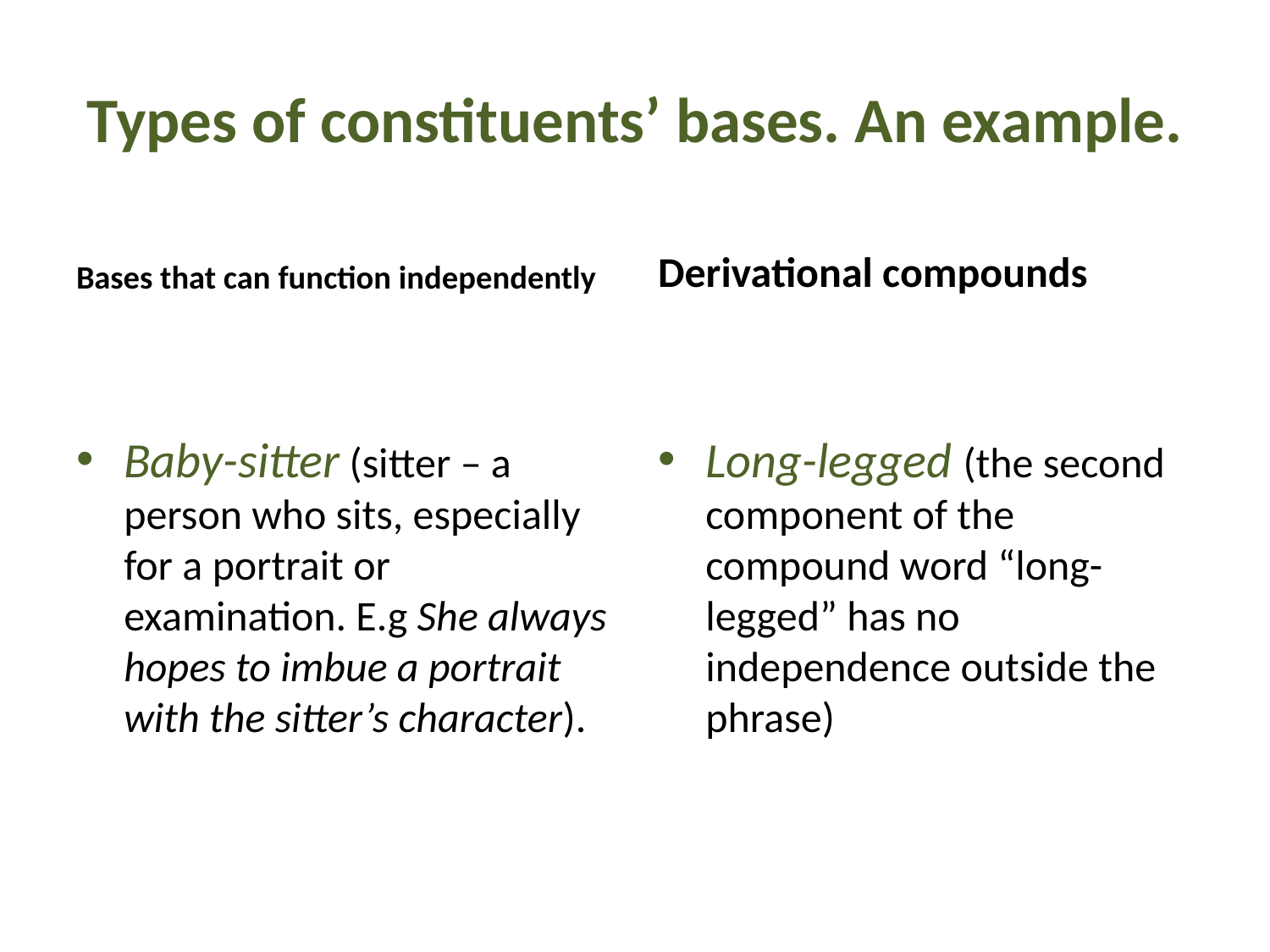

# Types of constituents’ bases. An example.
Bases that can function independently
Derivational compounds

Baby-sitter (sitter – a person who sits, especially for a portrait or examination. E.g She always hopes to imbue a portrait with the sitter’s character).

Long-legged (the second component of the compound word “long-legged” has no independence outside the phrase)